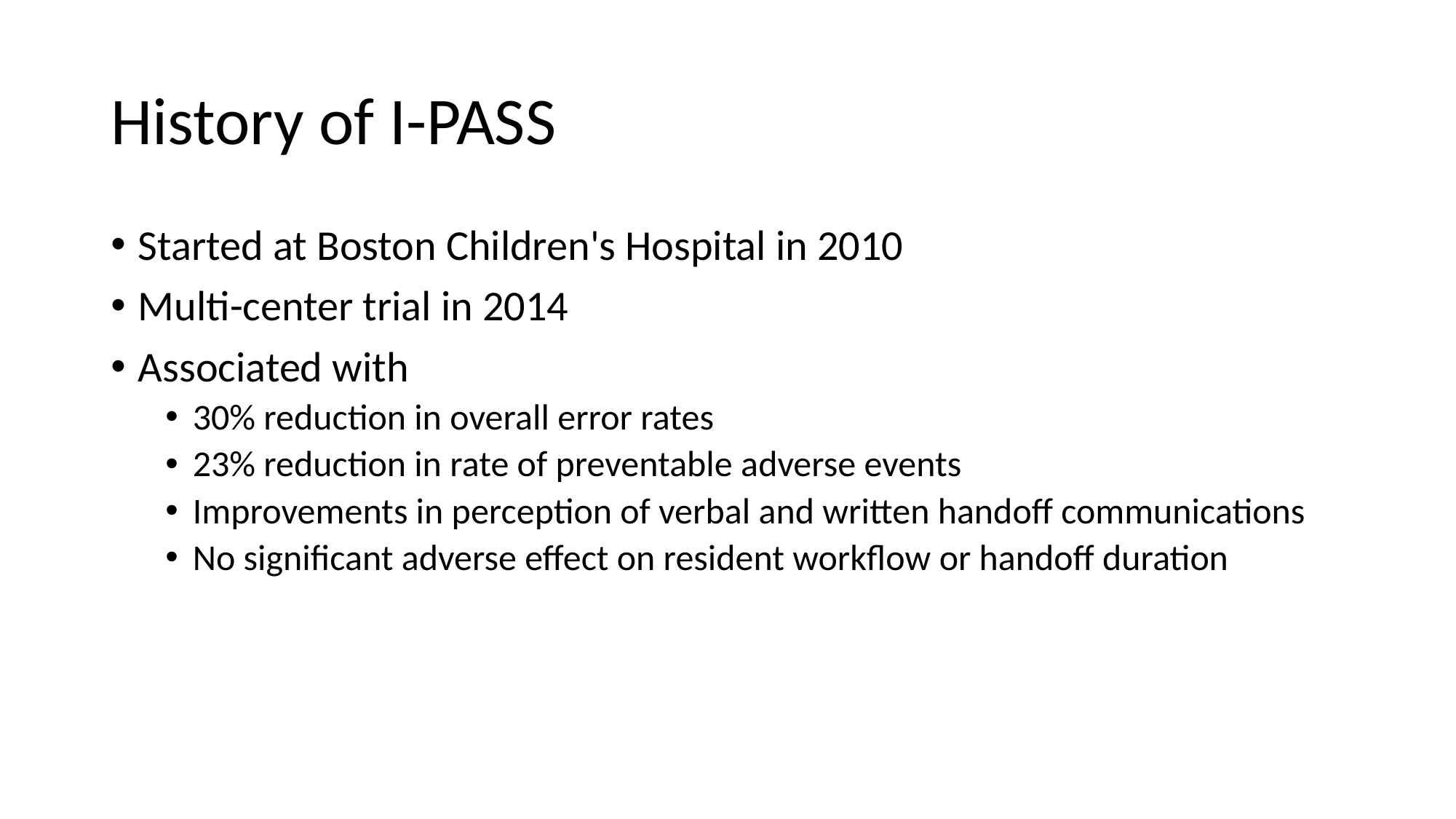

# History of I-PASS
Started at Boston Children's Hospital in 2010
Multi-center trial in 2014
Associated with
30% reduction in overall error rates
23% reduction in rate of preventable adverse events
Improvements in perception of verbal and written handoff communications
No significant adverse effect on resident workflow or handoff duration